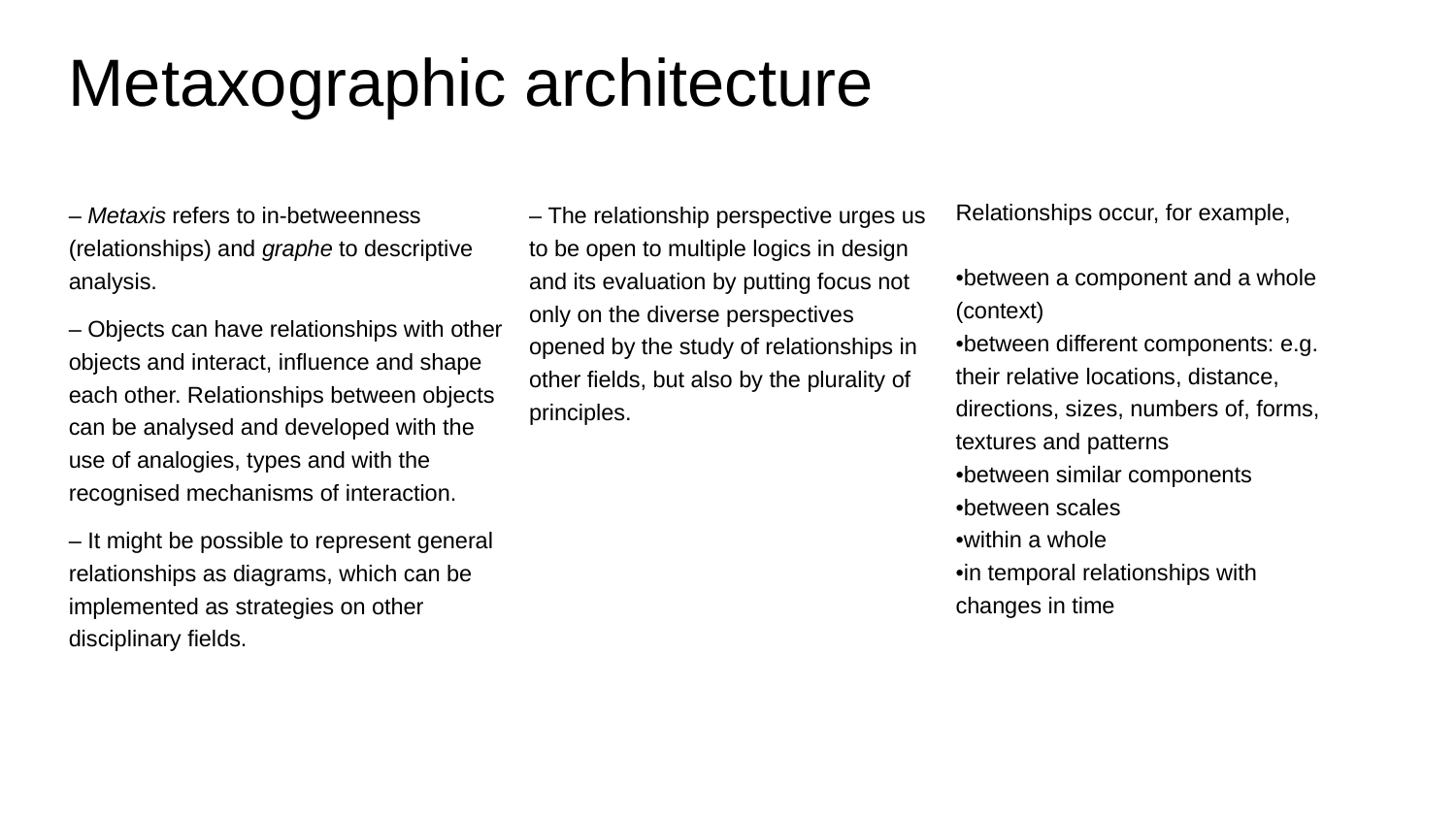

# Metaxographic architecture

Relationships occur, for example,

•between a component and a whole (context)
•between different components: e.g. their relative locations, distance, directions, sizes, numbers of, forms, textures and patterns
•between similar components
•between scales
•within a whole
•in temporal relationships with changes in time
– Metaxis refers to in-betweenness (relationships) and graphe to descriptive analysis.
– Objects can have relationships with other objects and interact, influence and shape each other. Relationships between objects can be analysed and developed with the use of analogies, types and with the recognised mechanisms of interaction.
– It might be possible to represent general relationships as diagrams, which can be implemented as strategies on other disciplinary fields.
– The relationship perspective urges us to be open to multiple logics in design and its evaluation by putting focus not only on the diverse perspectives opened by the study of relationships in other fields, but also by the plurality of principles.